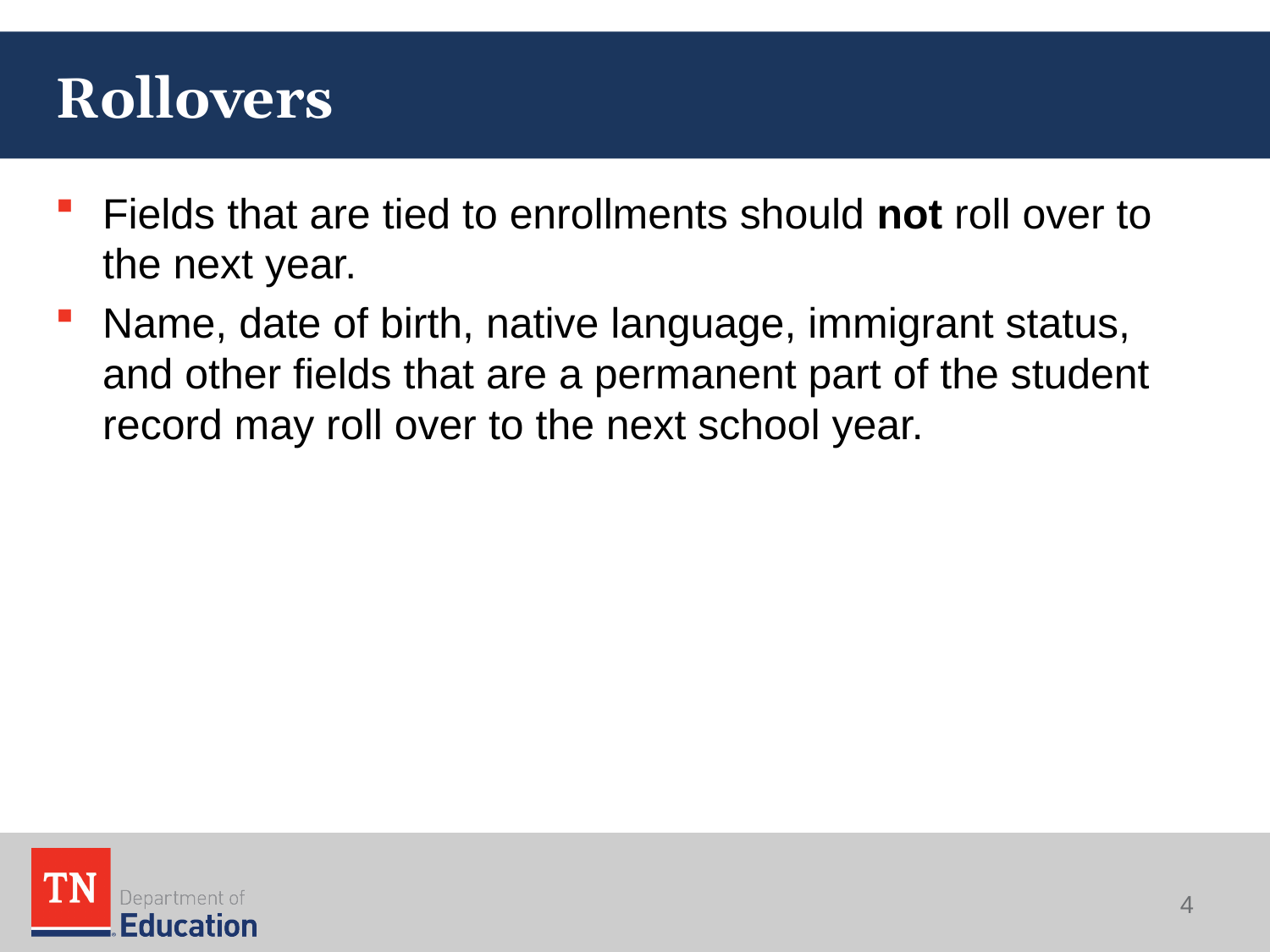

# Rollovers
Fields that are tied to enrollments should not roll over to the next year.
Name, date of birth, native language, immigrant status, and other fields that are a permanent part of the student record may roll over to the next school year.

4